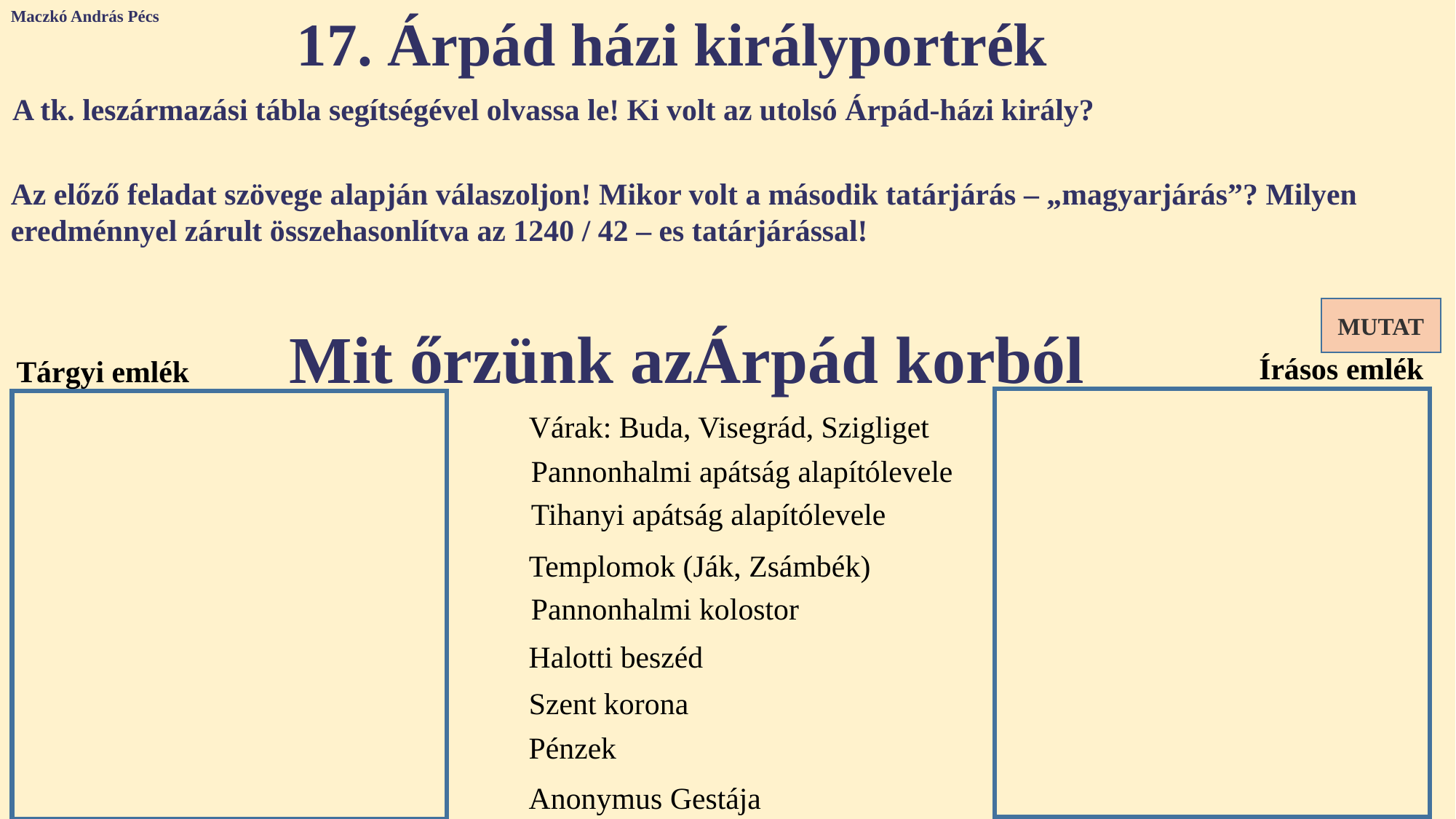

Maczkó András Pécs
17. Árpád házi királyportrék
A tk. leszármazási tábla segítségével olvassa le! Ki volt az utolsó Árpád-házi király?
V. István, IV (Kun) László, utolsó Árpád házi uralkodó: III. András 1301 kihal az Árpád-ház férfiágon
Az előző feladat szövege alapján válaszoljon! Mikor volt a második tatárjárás – „magyarjárás”? Milyen eredménnyel zárult összehasonlítva az 1240 / 42 – es tatárjárással!
1285 Nogaj kán vezetésével – IV László a székelyek segítségével kiűzi a mongol-tatárokat Magyarországról
MUTAT
Mit őrzünk azÁrpád korból
Írásos emlék
Tárgyi emlék

Várak: Buda, Visegrád, Szigliget
Pannonhalmi apátság alapítólevele
Tihanyi apátság alapítólevele
Templomok (Ják, Zsámbék)
Pannonhalmi kolostor
Halotti beszéd
Szent korona
Pénzek
Anonymus Gestája